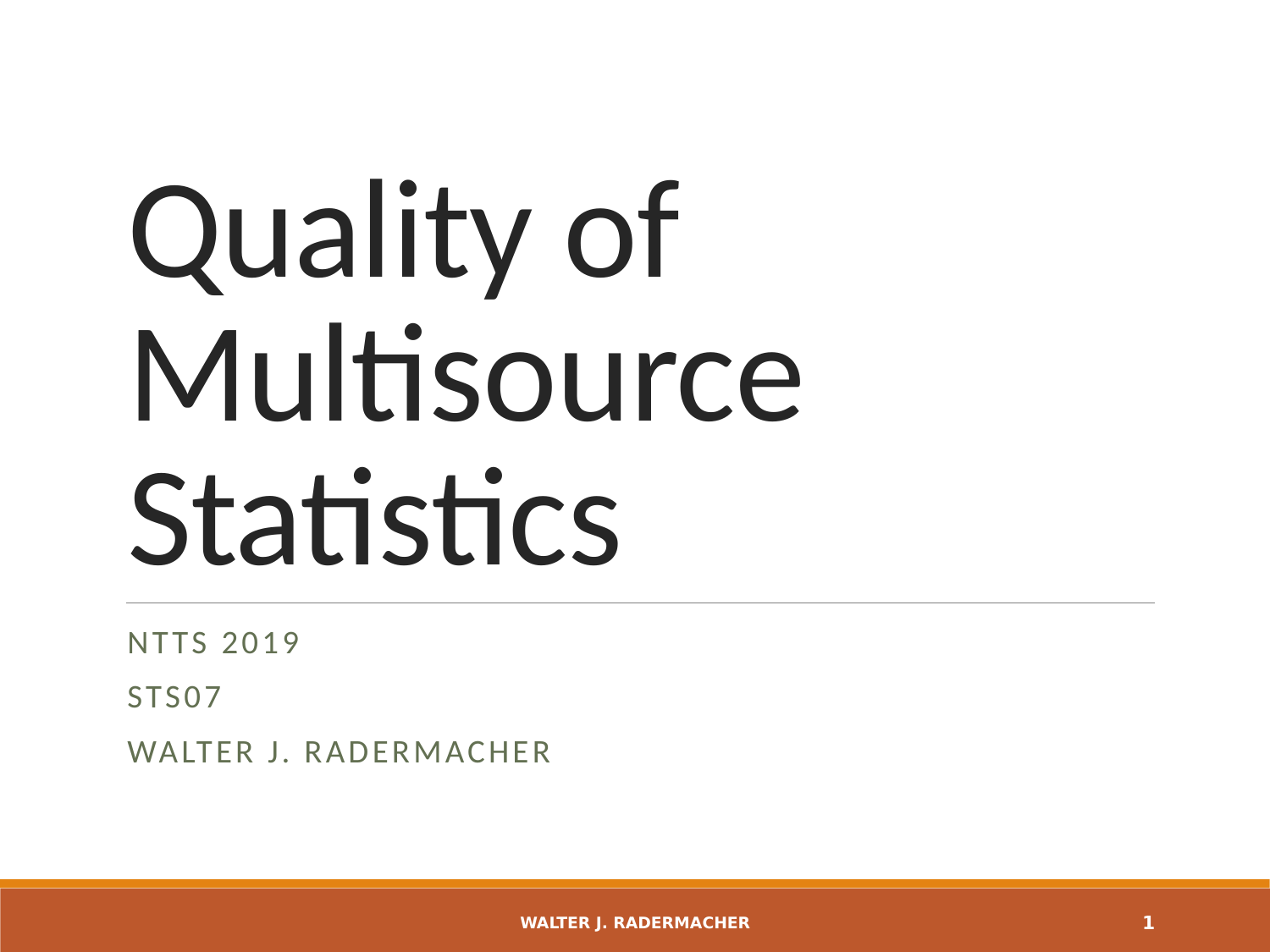

# Quality of Multisource Statistics
NTTS 2019
STS07
Walter J. Radermacher
Walter J. Radermacher
1